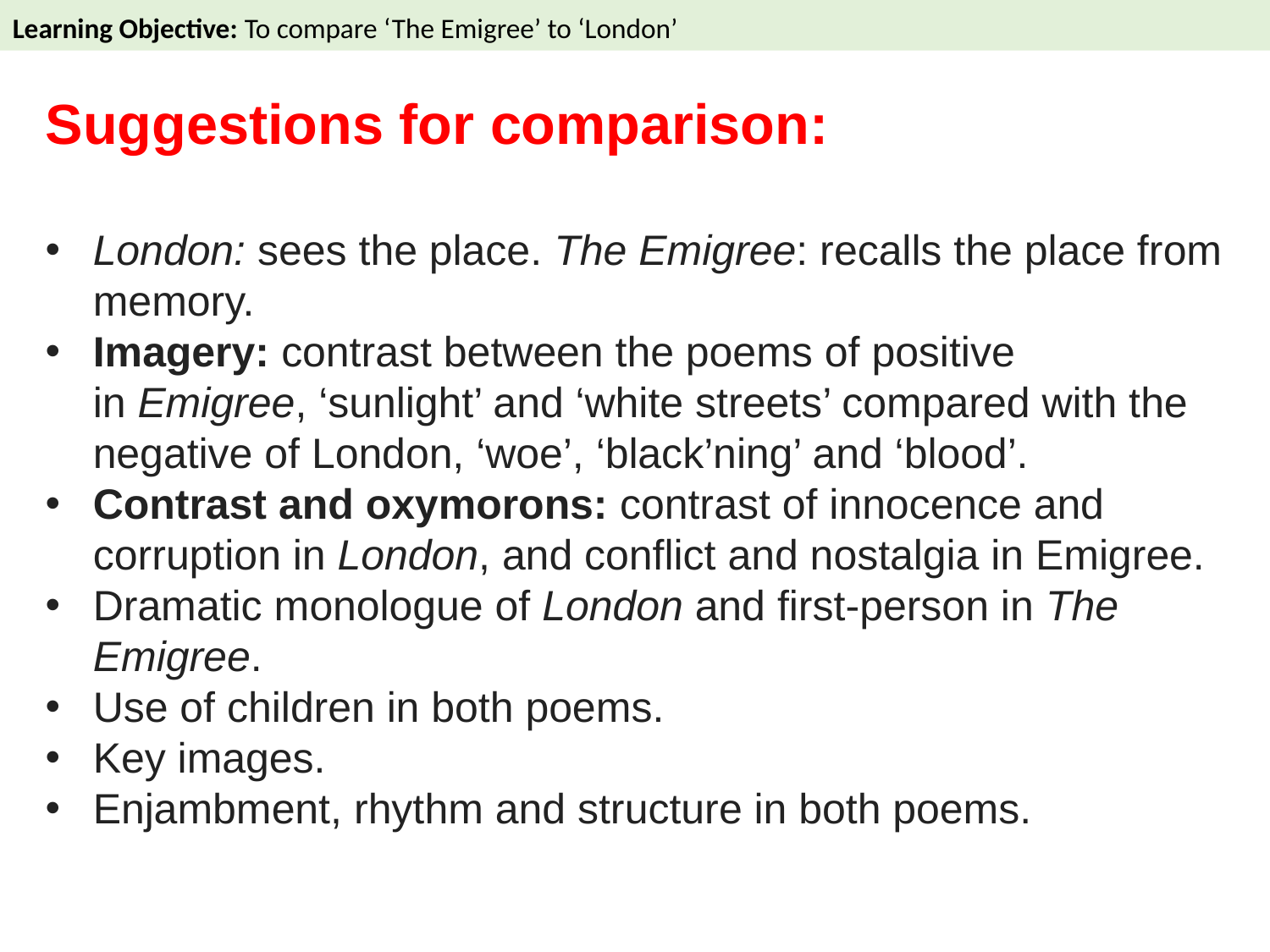

Learning Objective: To compare ‘The Emigree’ to ‘London’
Suggestions for comparison:

London: sees the place. The Emigree: recalls the place from memory.
Imagery: contrast between the poems of positive in Emigree, ‘sunlight’ and ‘white streets’ compared with the negative of London, ‘woe’, ‘black’ning’ and ‘blood’.
Contrast and oxymorons: contrast of innocence and corruption in London, and conflict and nostalgia in Emigree.
Dramatic monologue of London and first-person in The Emigree.
Use of children in both poems.
Key images.
Enjambment, rhythm and structure in both poems.